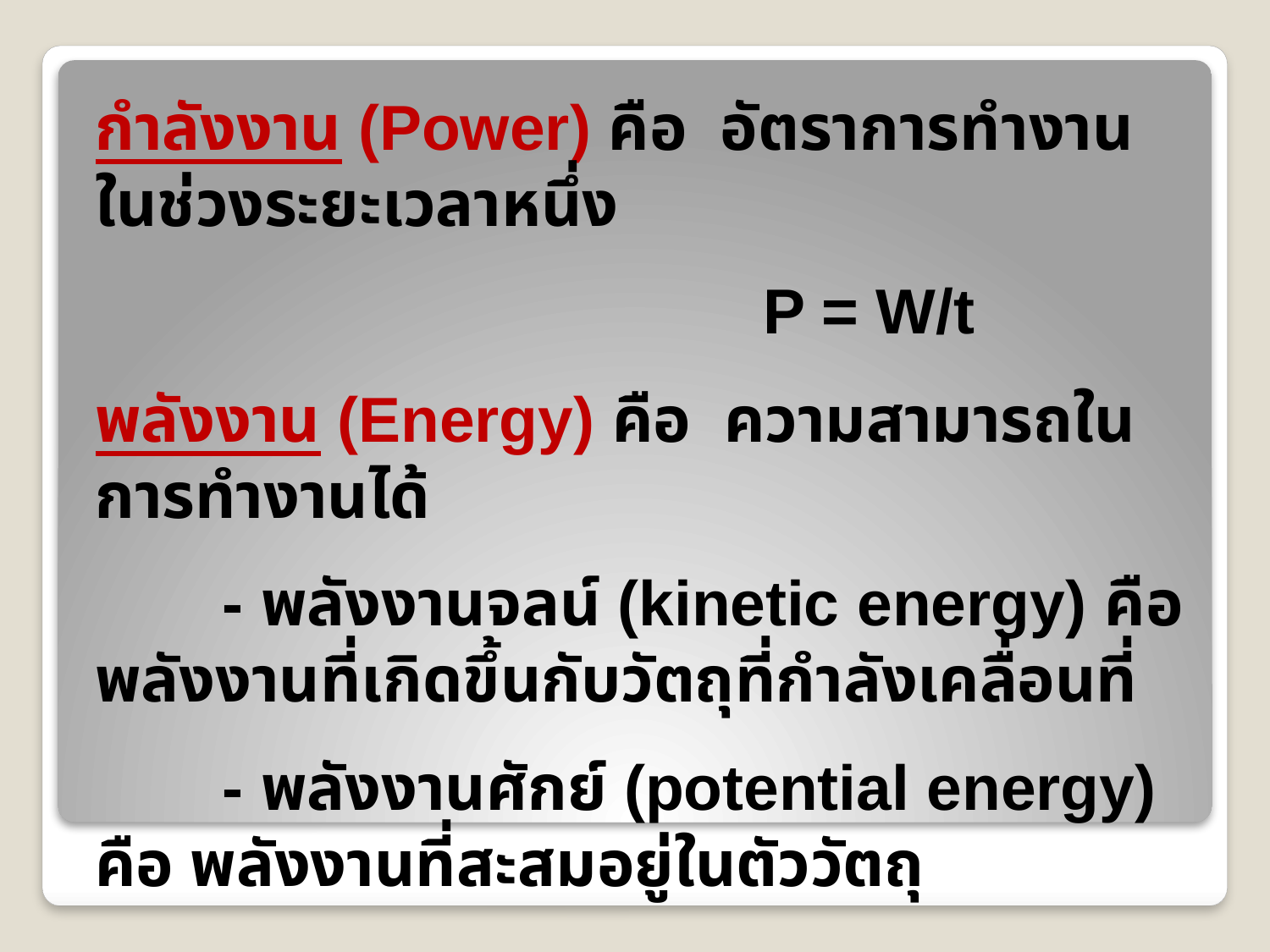

กำลังงาน (Power) คือ  อัตราการทำงานในช่วงระยะเวลาหนึ่ง
                                      P = W/t
พลังงาน (Energy) คือ  ความสามารถในการทำงานได้
	- พลังงานจลน์ (kinetic energy) คือ พลังงานที่เกิดขึ้นกับวัตถุที่กำลังเคลื่อนที่
	- พลังงานศักย์ (potential energy) คือ พลังงานที่สะสมอยู่ในตัววัตถุ